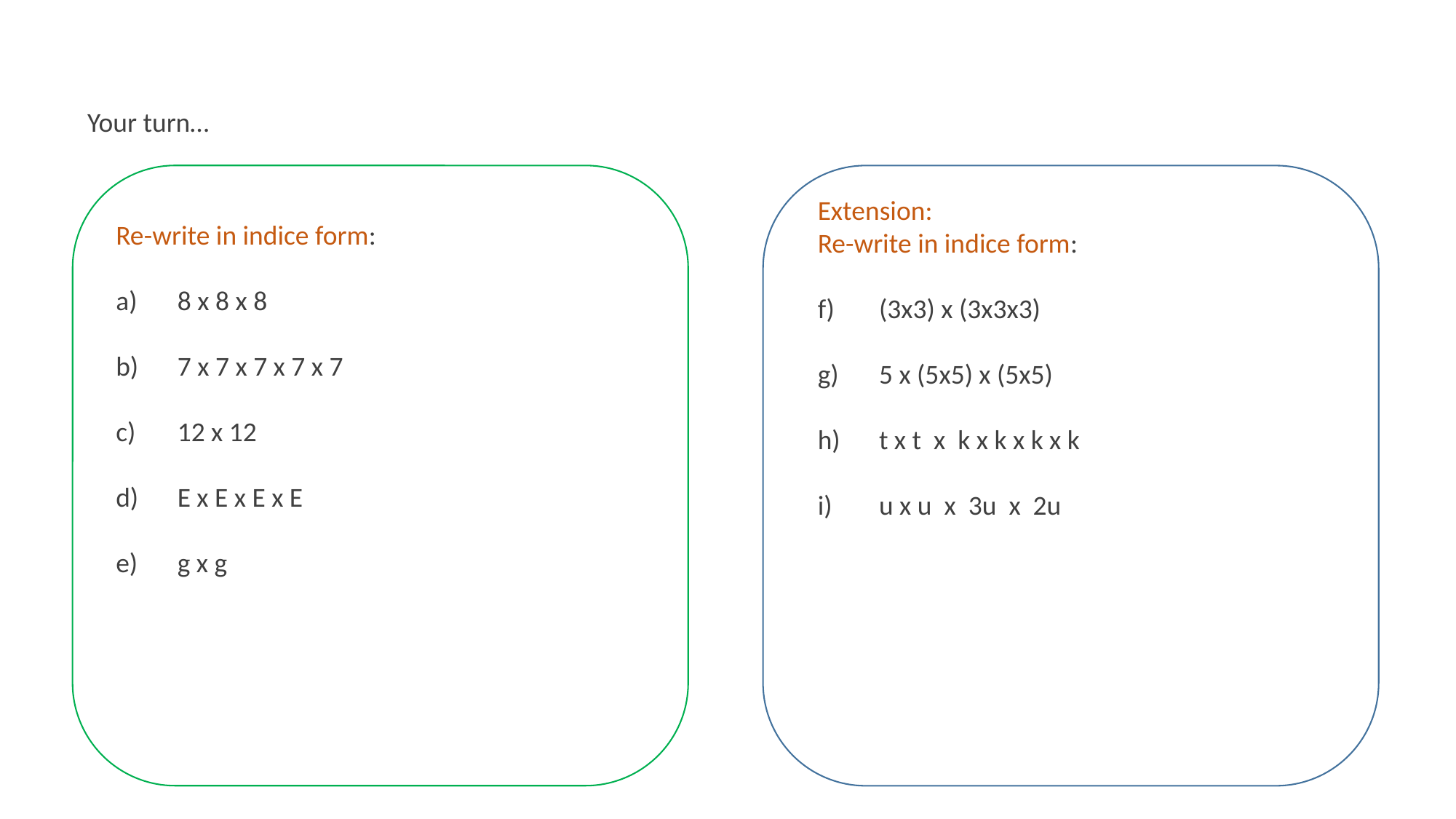

# Your turn…

Extension:
Re-write in indice form:

(3x3) x (3x3x3)

5 x (5x5) x (5x5)

t x t  x  k x k x k x k

u x u  x  3u  x  2u
Re-write in indice form:

8 x 8 x 8

7 x 7 x 7 x 7 x 7

12 x 12

E x E x E x E

g x g